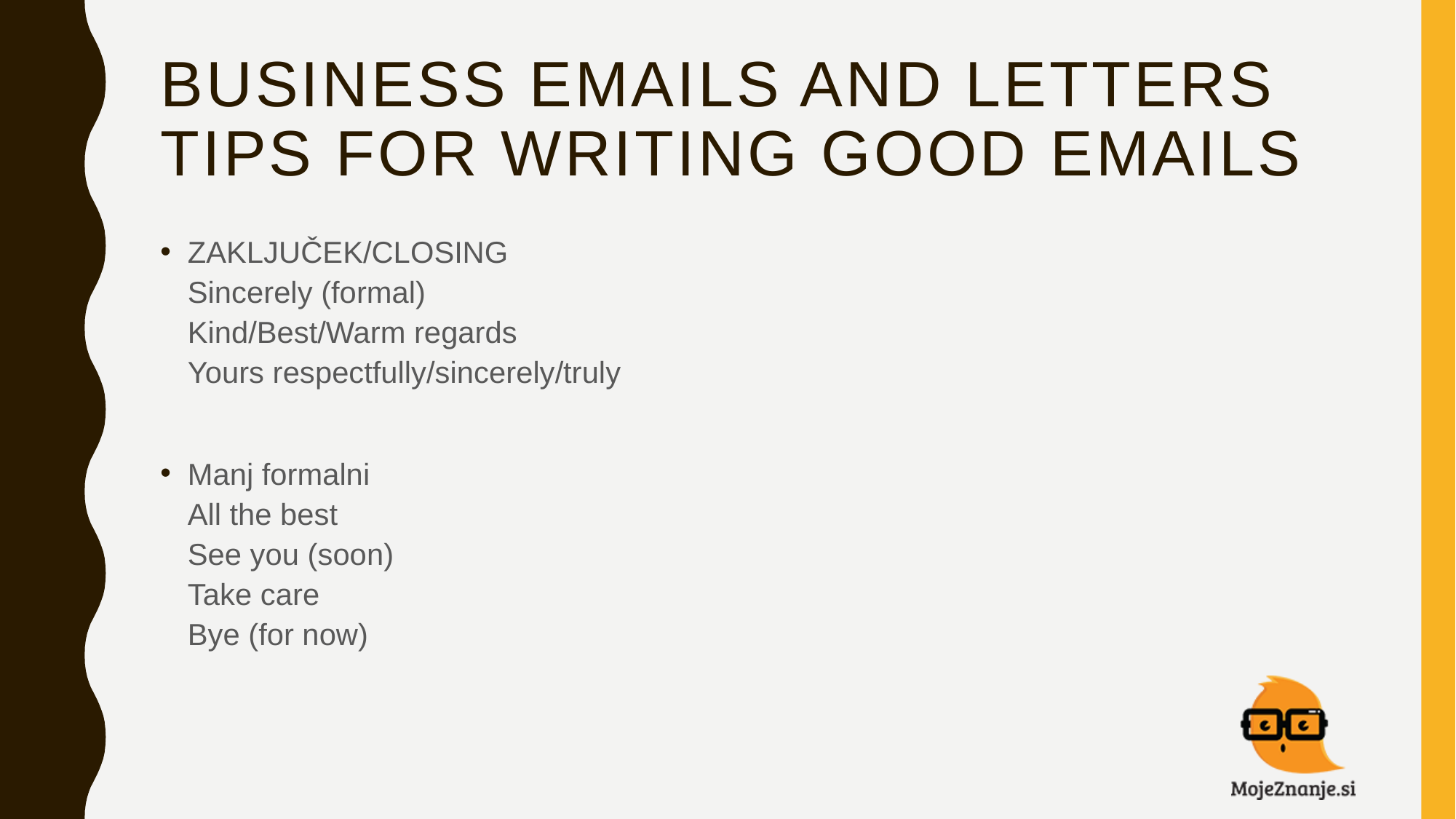

# BUSINESS EMAILS AND LETTERS TIPS FOR WRITING GOOD EMAILS
ZAKLJUČEK/CLOSING
Sincerely (formal)
Kind/Best/Warm regards
Yours respectfully/sincerely/truly

Manj formalni
All the best
See you (soon)
Take care
Bye (for now)